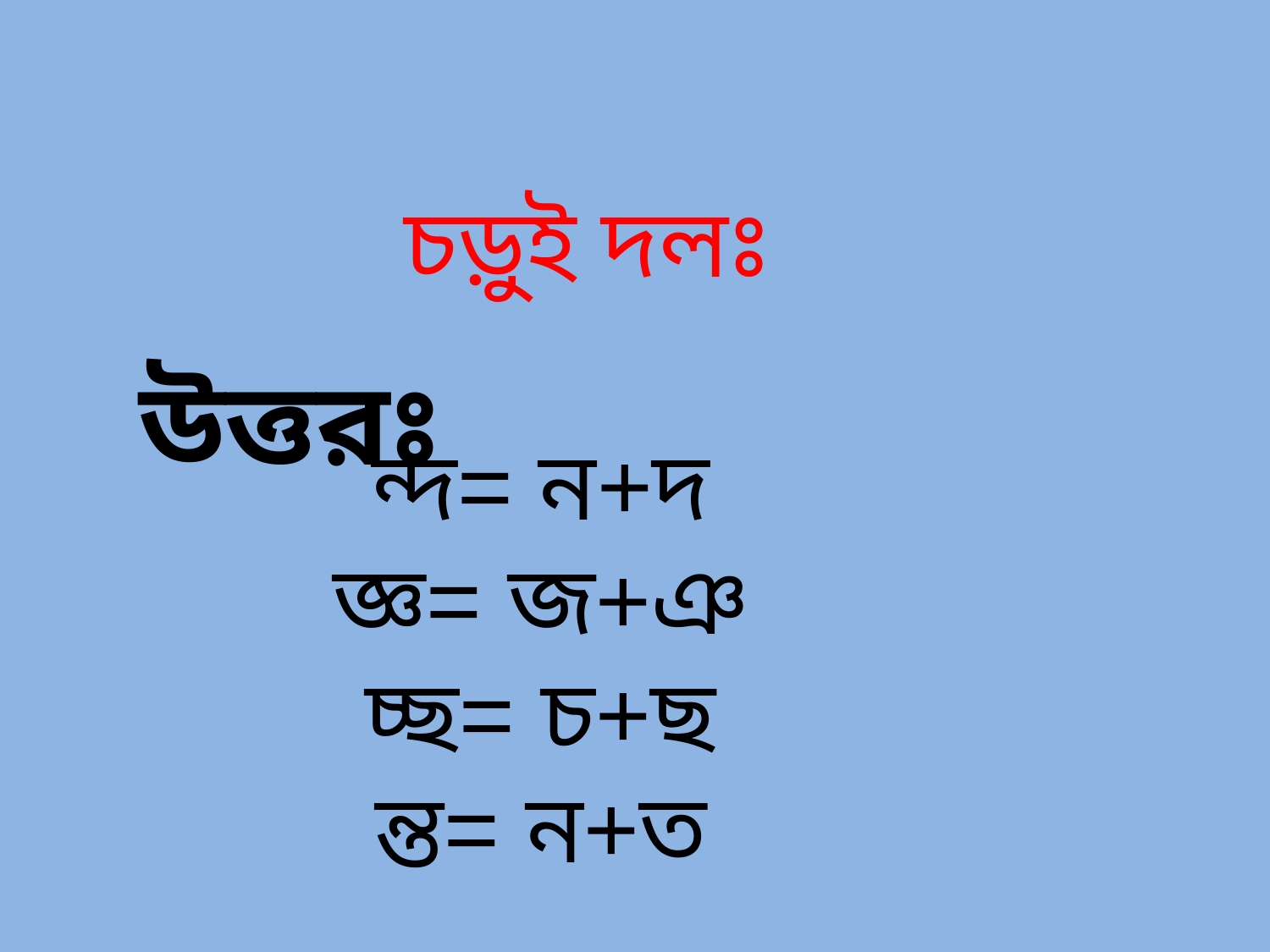

চড়ুই দলঃ
উত্তরঃ
ন্দ= ন+দ
জ্ঞ= জ+ঞ
চ্ছ= চ+ছ
ন্ত= ন+ত